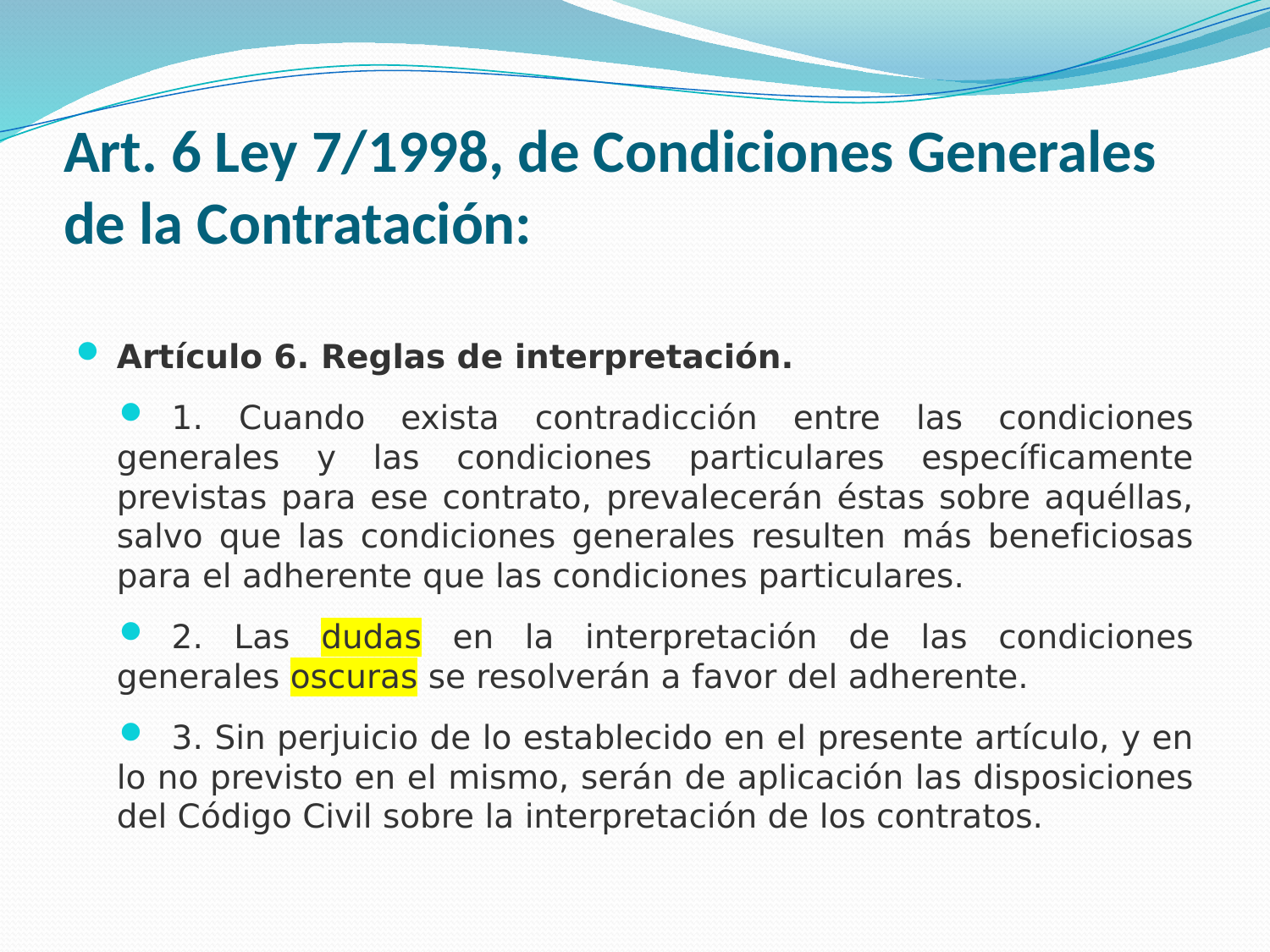

# Art. 6 Ley 7/1998, de Condiciones Generales de la Contratación:

Artículo 6. Reglas de interpretación.
1. Cuando exista contradicción entre las condiciones generales y las condiciones particulares específicamente previstas para ese contrato, prevalecerán éstas sobre aquéllas, salvo que las condiciones generales resulten más beneficiosas para el adherente que las condiciones particulares.
2. Las dudas en la interpretación de las condiciones generales oscuras se resolverán a favor del adherente.
3. Sin perjuicio de lo establecido en el presente artículo, y en lo no previsto en el mismo, serán de aplicación las disposiciones del Código Civil sobre la interpretación de los contratos.